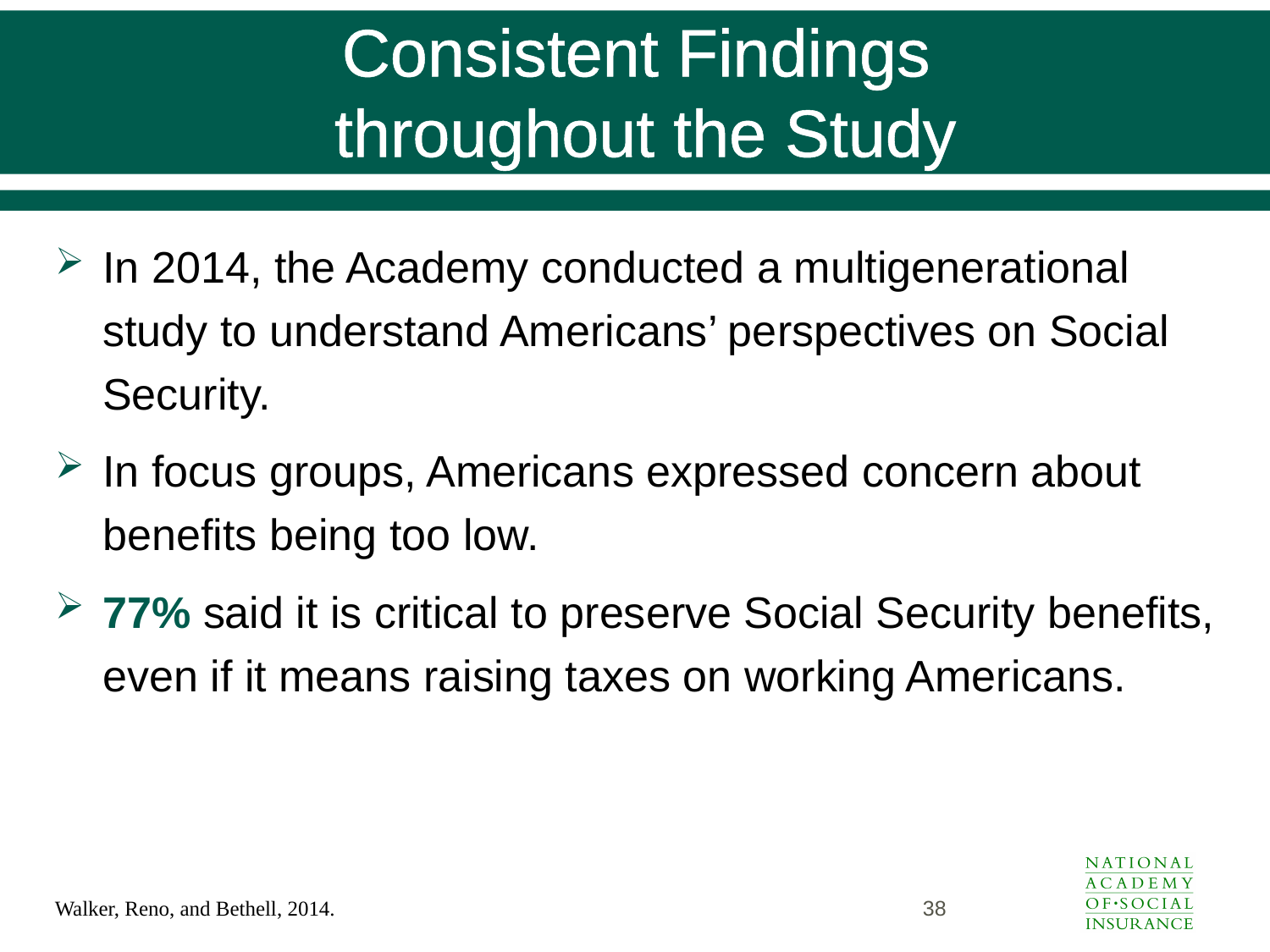

# Consistent Findings throughout the Study
In 2014, the Academy conducted a multigenerational study to understand Americans’ perspectives on Social Security.
In focus groups, Americans expressed concern about benefits being too low.
77% said it is critical to preserve Social Security benefits, even if it means raising taxes on working Americans.
38
Walker, Reno, and Bethell, 2014.